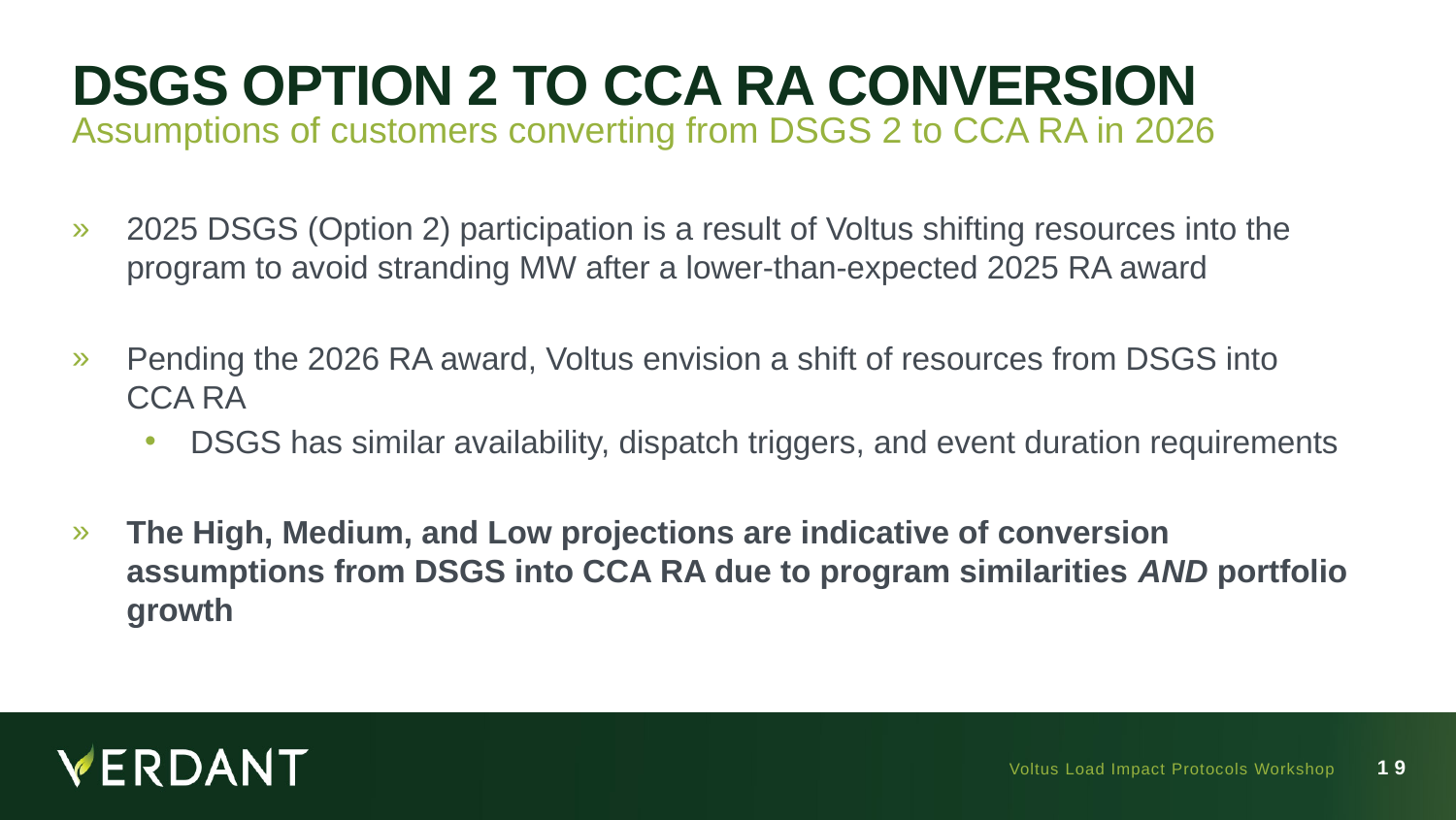

# DSGS Option 2 to CCA RA conversion
Assumptions of customers converting from DSGS 2 to CCA RA in 2026
2025 DSGS (Option 2) participation is a result of Voltus shifting resources into the program to avoid stranding MW after a lower-than-expected 2025 RA award

Pending the 2026 RA award, Voltus envision a shift of resources from DSGS into CCA RA
DSGS has similar availability, dispatch triggers, and event duration requirements

The High, Medium, and Low projections are indicative of conversion assumptions from DSGS into CCA RA due to program similarities AND portfolio growth
Voltus Load Impact Protocols Workshop